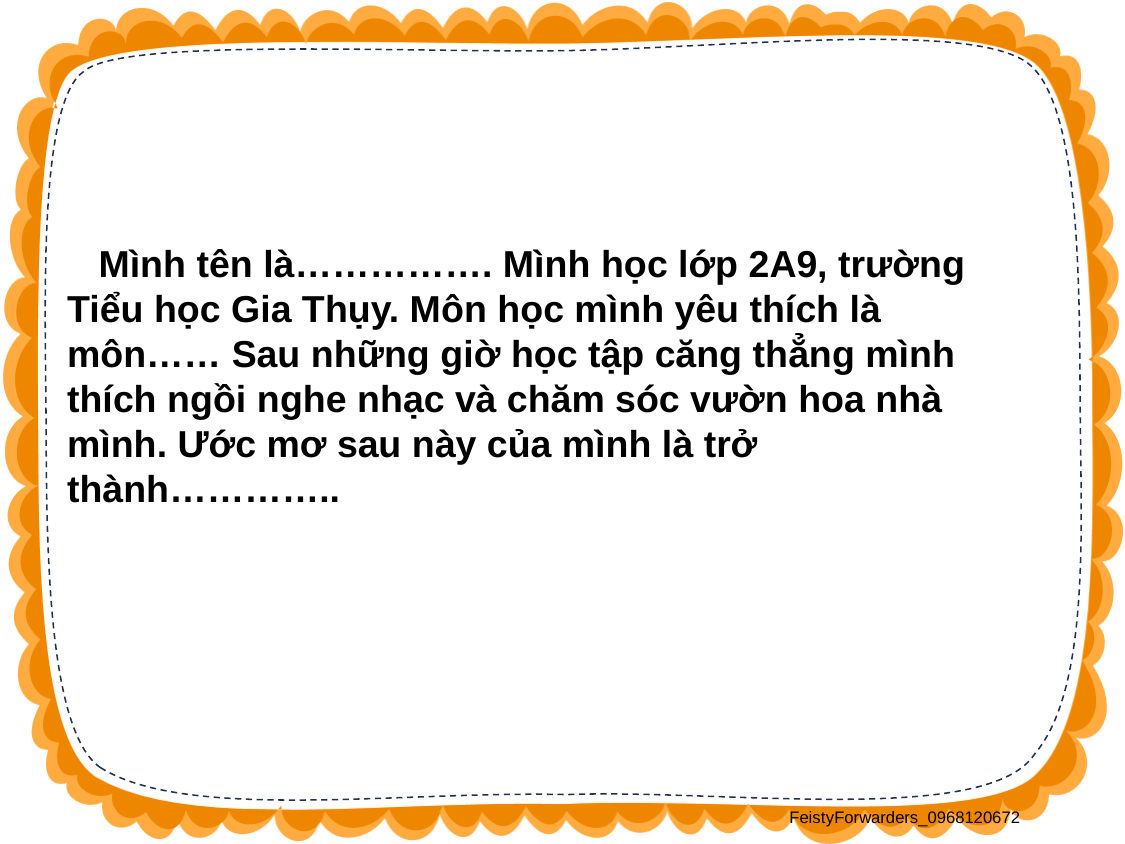

Mình tên là……………. Mình học lớp 2A9, trường Tiểu học Gia Thụy. Môn học mình yêu thích là môn…… Sau những giờ học tập căng thẳng mình thích ngồi nghe nhạc và chăm sóc vườn hoa nhà mình. Ước mơ sau này của mình là trở thành…………..